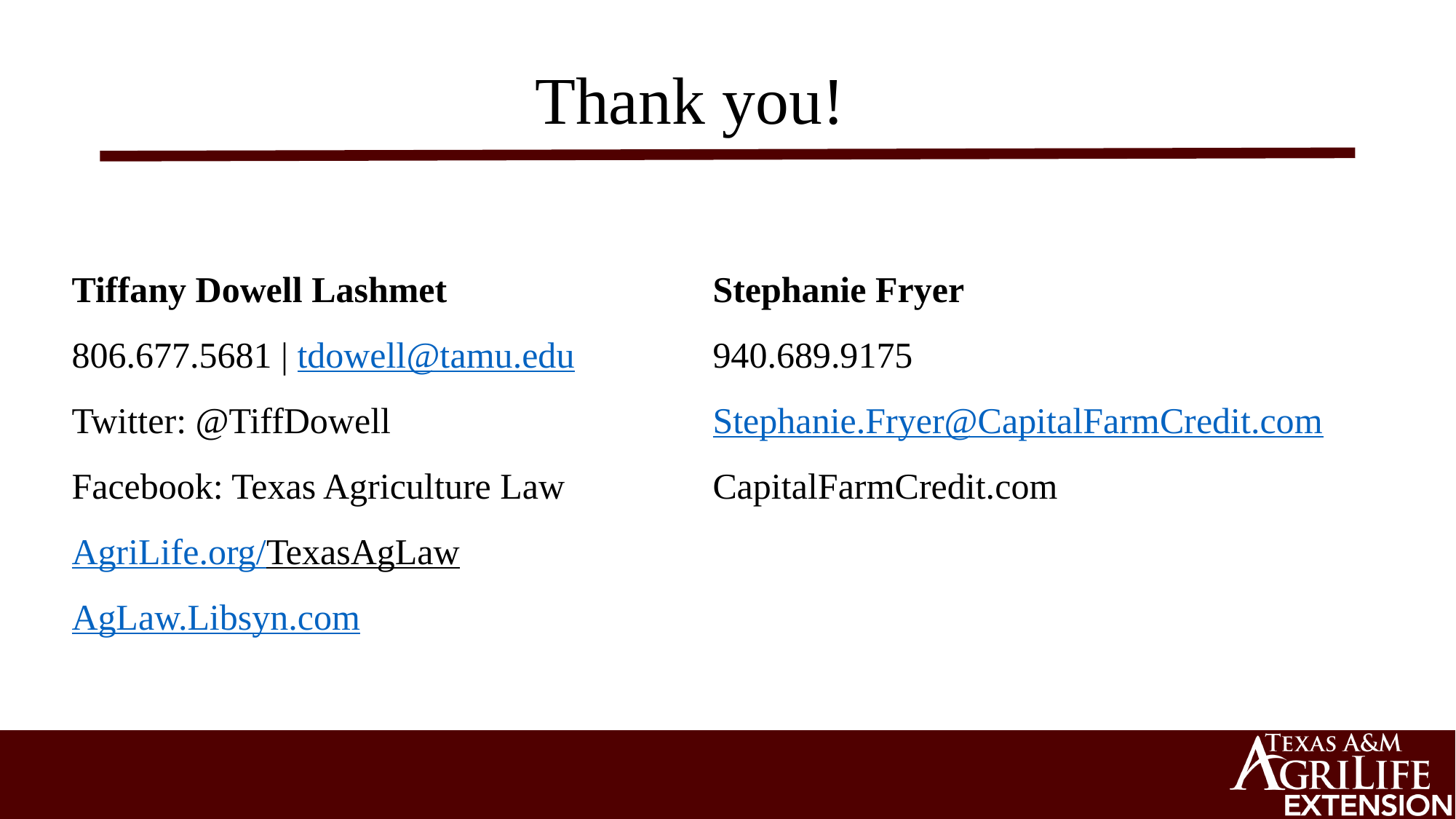

# Thank you!
Tiffany Dowell Lashmet
806.677.5681 | tdowell@tamu.edu
Twitter: @TiffDowell
Facebook: Texas Agriculture Law
AgriLife.org/TexasAgLaw
AgLaw.Libsyn.com
Stephanie Fryer
940.689.9175 Stephanie.Fryer@CapitalFarmCredit.com
CapitalFarmCredit.com